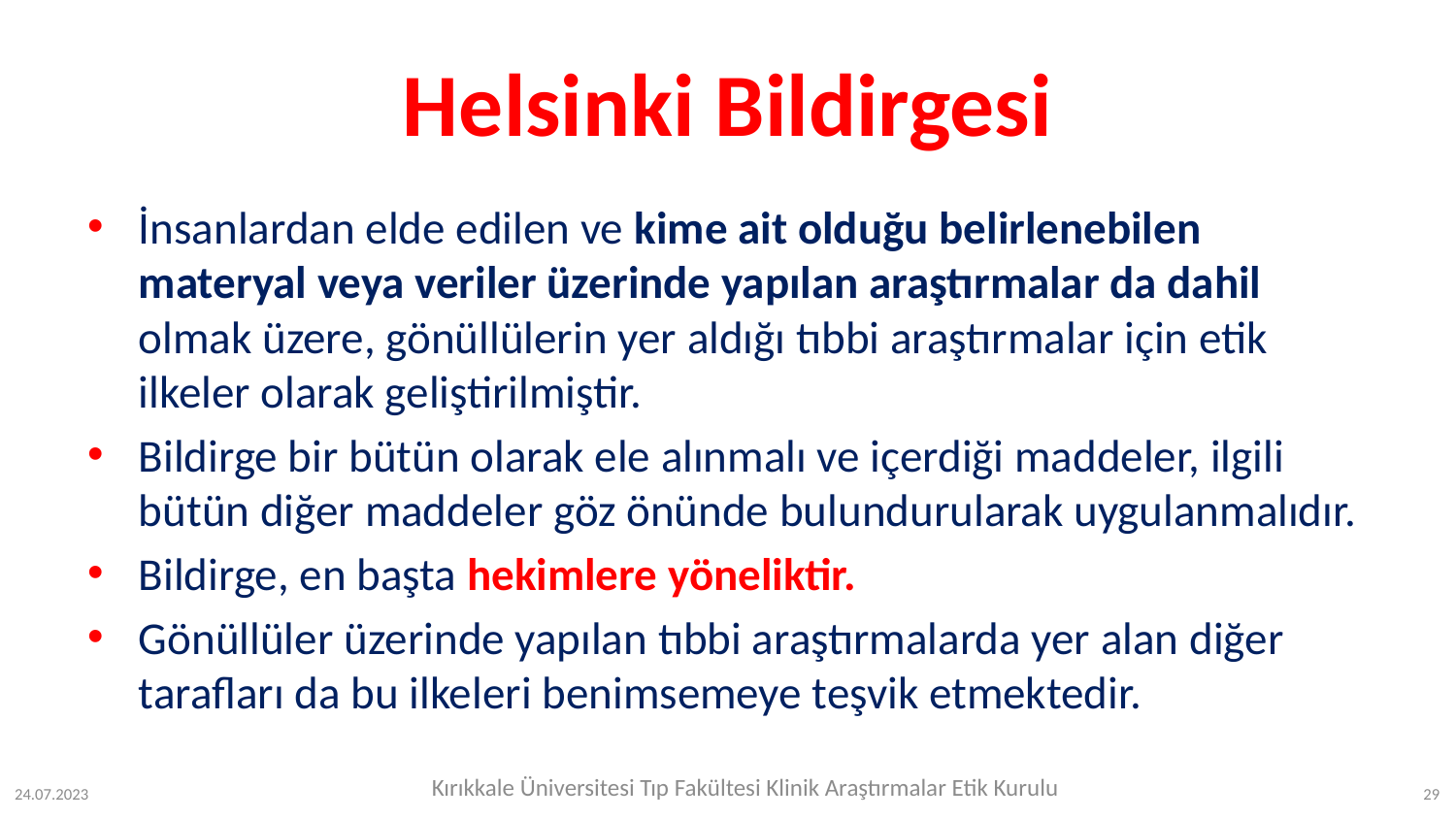

# Helsinki Bildirgesi
İnsanlardan elde edilen ve kime ait olduğu belirlenebilen materyal veya veriler üzerinde yapılan araştırmalar da dahil olmak üzere, gönüllülerin yer aldığı tıbbi araştırmalar için etik ilkeler olarak geliştirilmiştir.
Bildirge bir bütün olarak ele alınmalı ve içerdiği maddeler, ilgili bütün diğer maddeler göz önünde bulundurularak uygulanmalıdır.
Bildirge, en başta hekimlere yöneliktir.
Gönüllüler üzerinde yapılan tıbbi araştırmalarda yer alan diğer tarafları da bu ilkeleri benimsemeye teşvik etmektedir.
Kırıkkale Üniversitesi Tıp Fakültesi Klinik Araştırmalar Etik Kurulu
24.07.2023
29